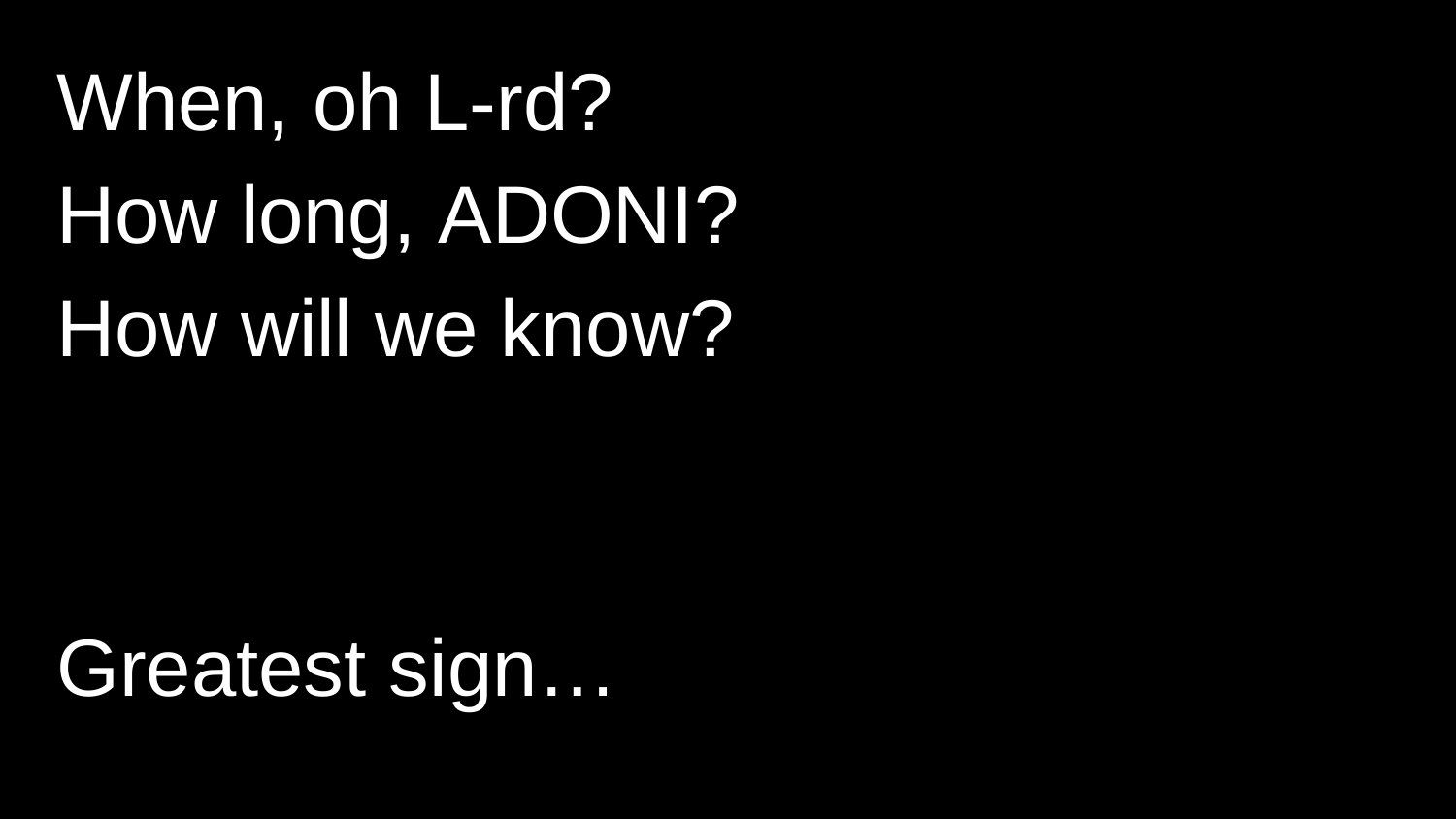

When, oh L-rd?
How long, Adoni?
How will we know?

Greatest sign…